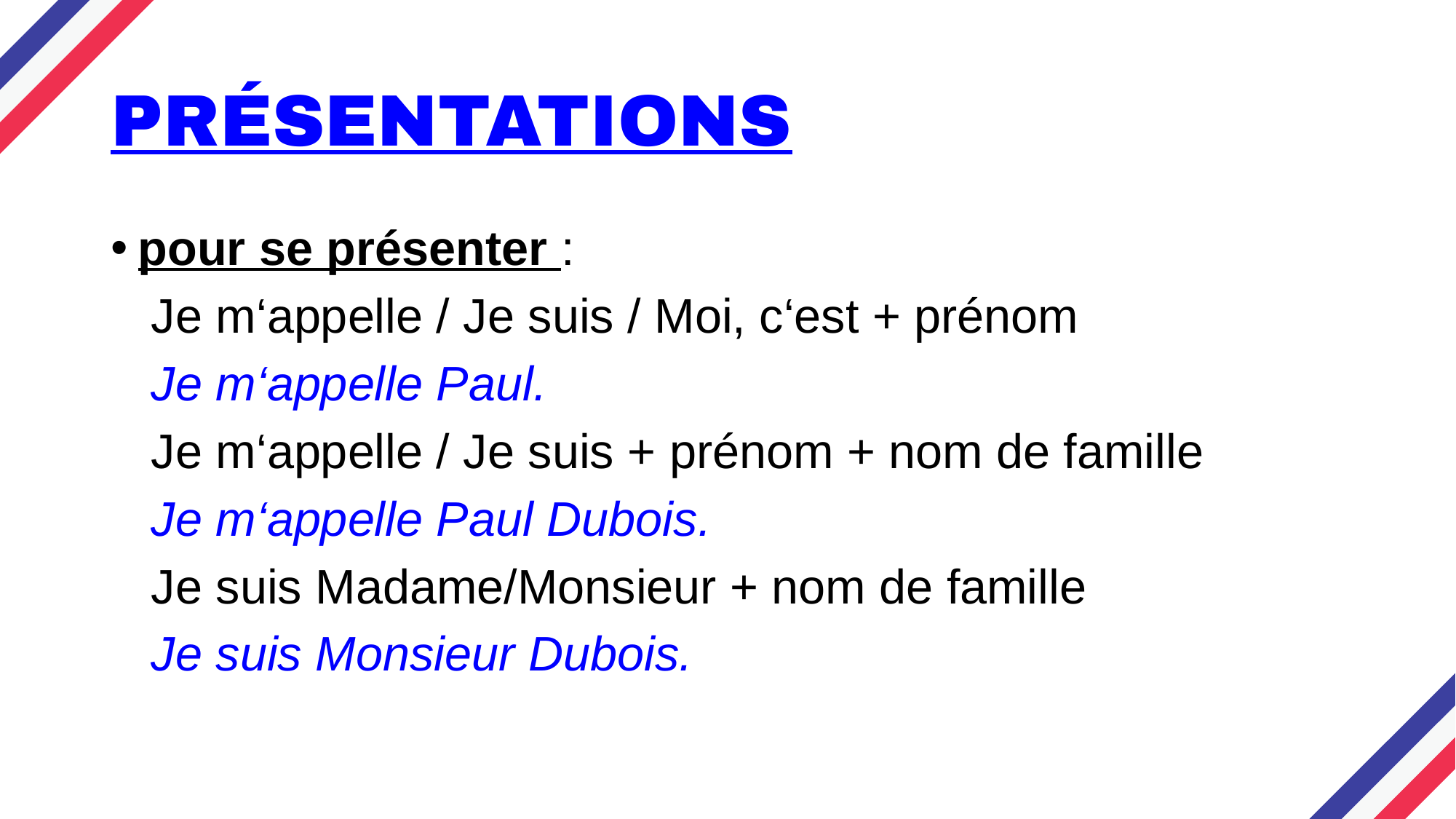

# PRÉSENTATIONS
pour se présenter :
   Je m‘appelle / Je suis / Moi, c‘est + prénom
   Je m‘appelle Paul.
   Je m‘appelle / Je suis + prénom + nom de famille
   Je m‘appelle Paul Dubois.
   Je suis Madame/Monsieur + nom de famille
   Je suis Monsieur Dubois.